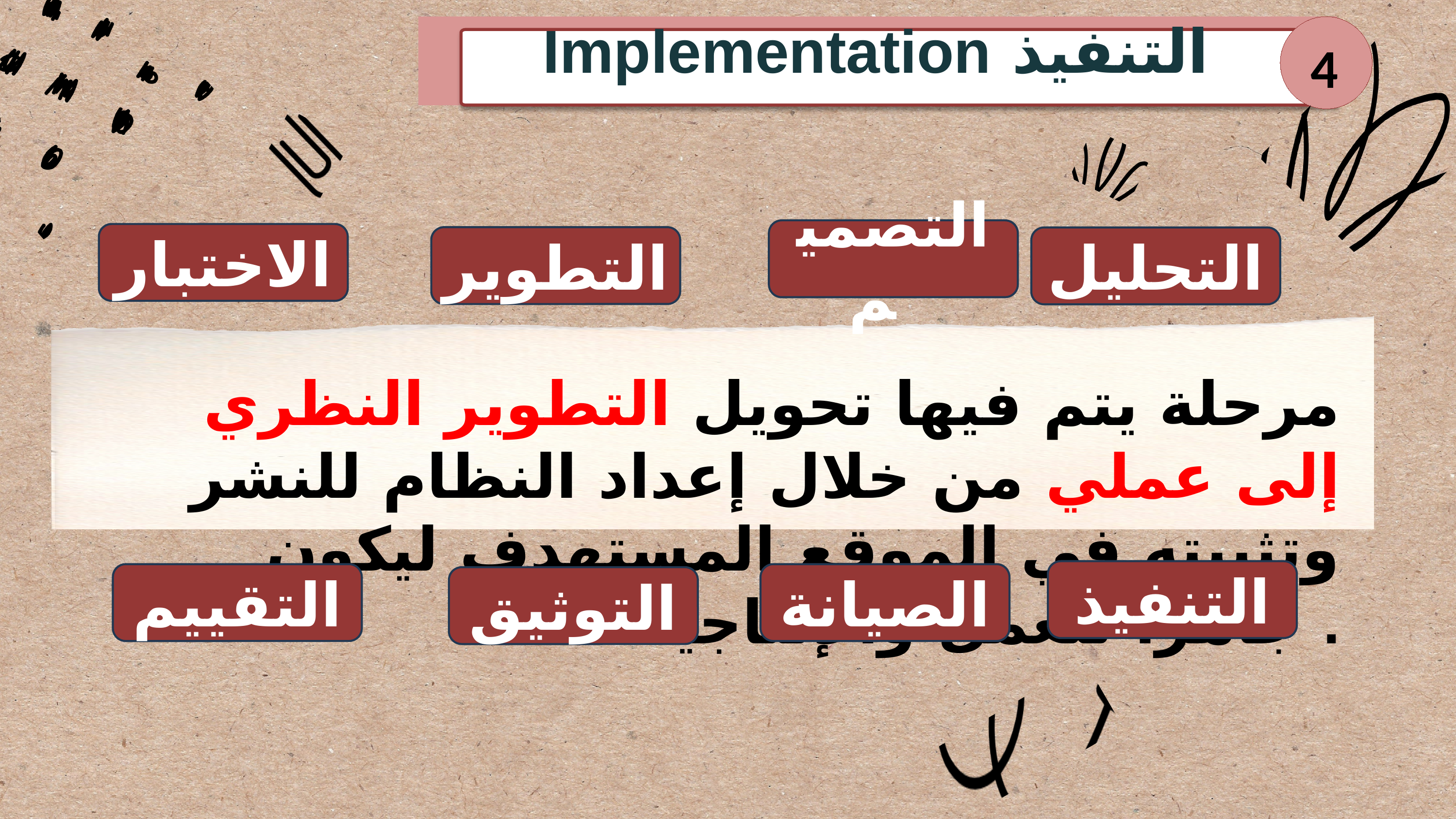

التنفيذ Implementation
4

التصميم
الاختبار
التطوير
التحليل

مرحلة يتم فيها تحويل التطوير النظري إلى عملي من خلال إعداد النظام للنشر وتثبيته في الموقع المستهدف ليكون جاهزاً للعمل والإنتاجية .

التنفيذ
التقييم
الصيانة
التوثيق